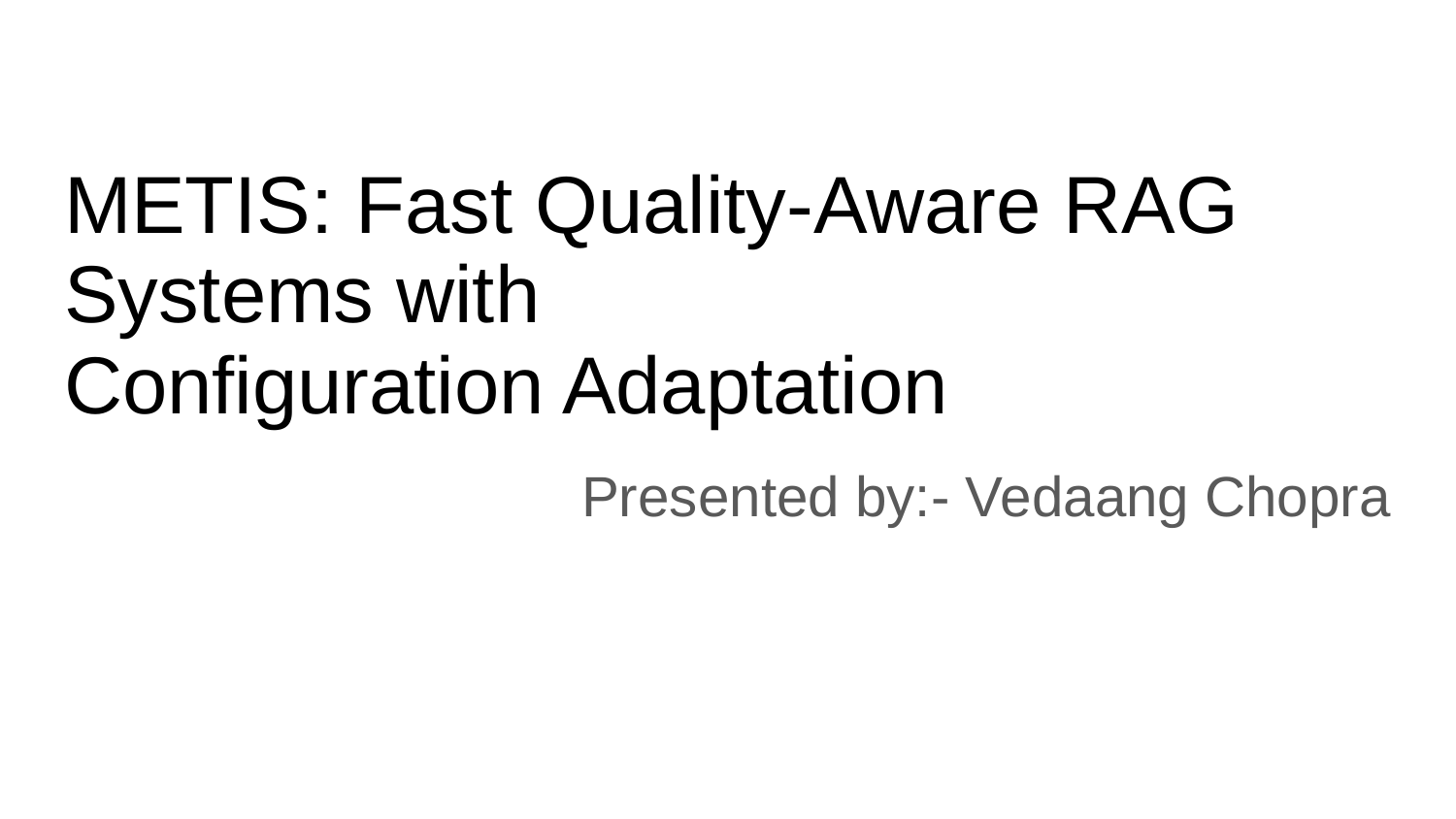

# METIS: Fast Quality-Aware RAG Systems with
Configuration Adaptation
Presented by:- Vedaang Chopra